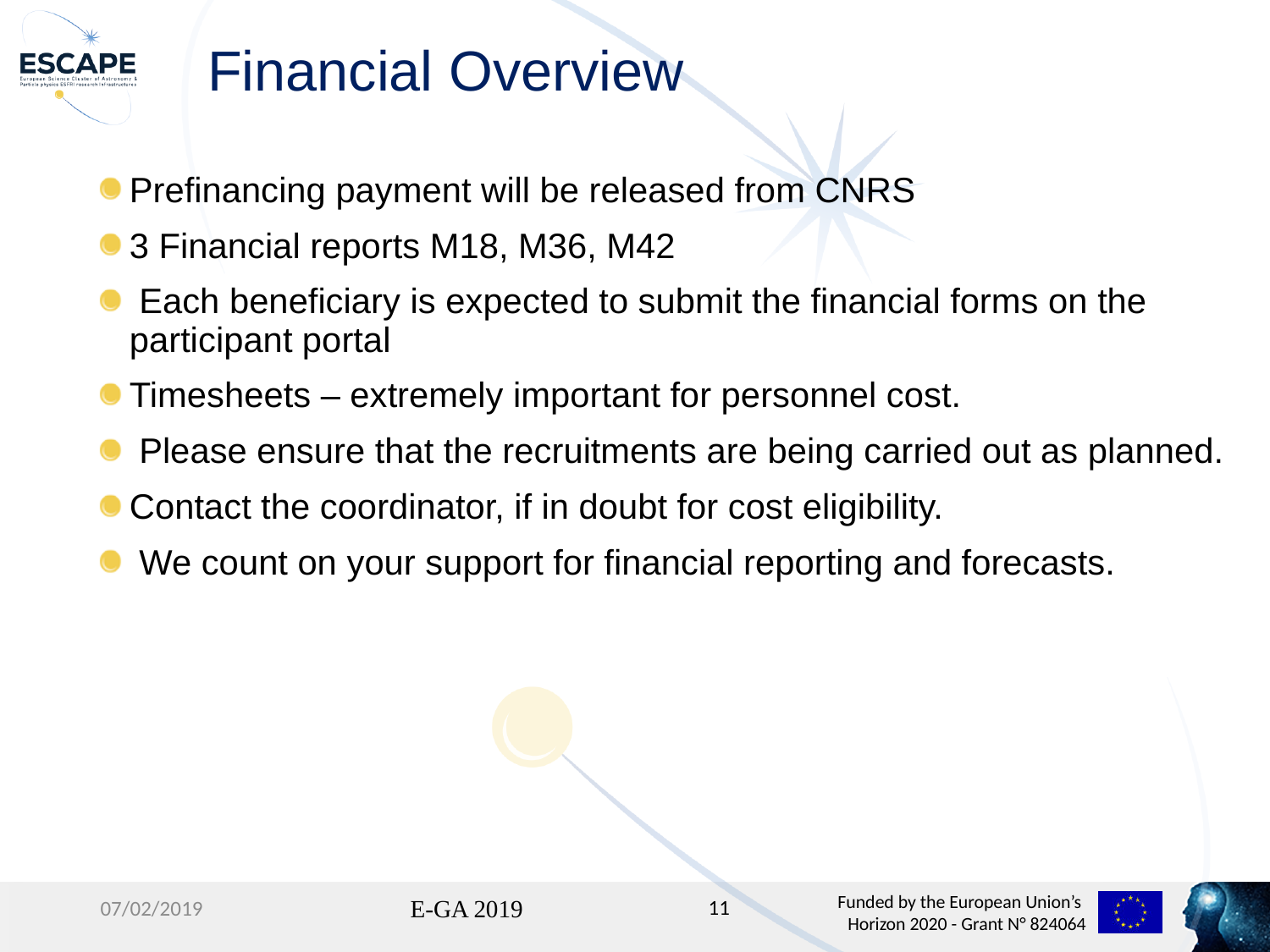

# Financial Overview
Prefinancing payment will be released from CNRS
3 Financial reports M18, M36, M42
 Each beneficiary is expected to submit the financial forms on the participant portal
Timesheets – extremely important for personnel cost.
 Please ensure that the recruitments are being carried out as planned.
Contact the coordinator, if in doubt for cost eligibility.
 We count on your support for financial reporting and forecasts.

11
07/02/2019
E-GA 2019